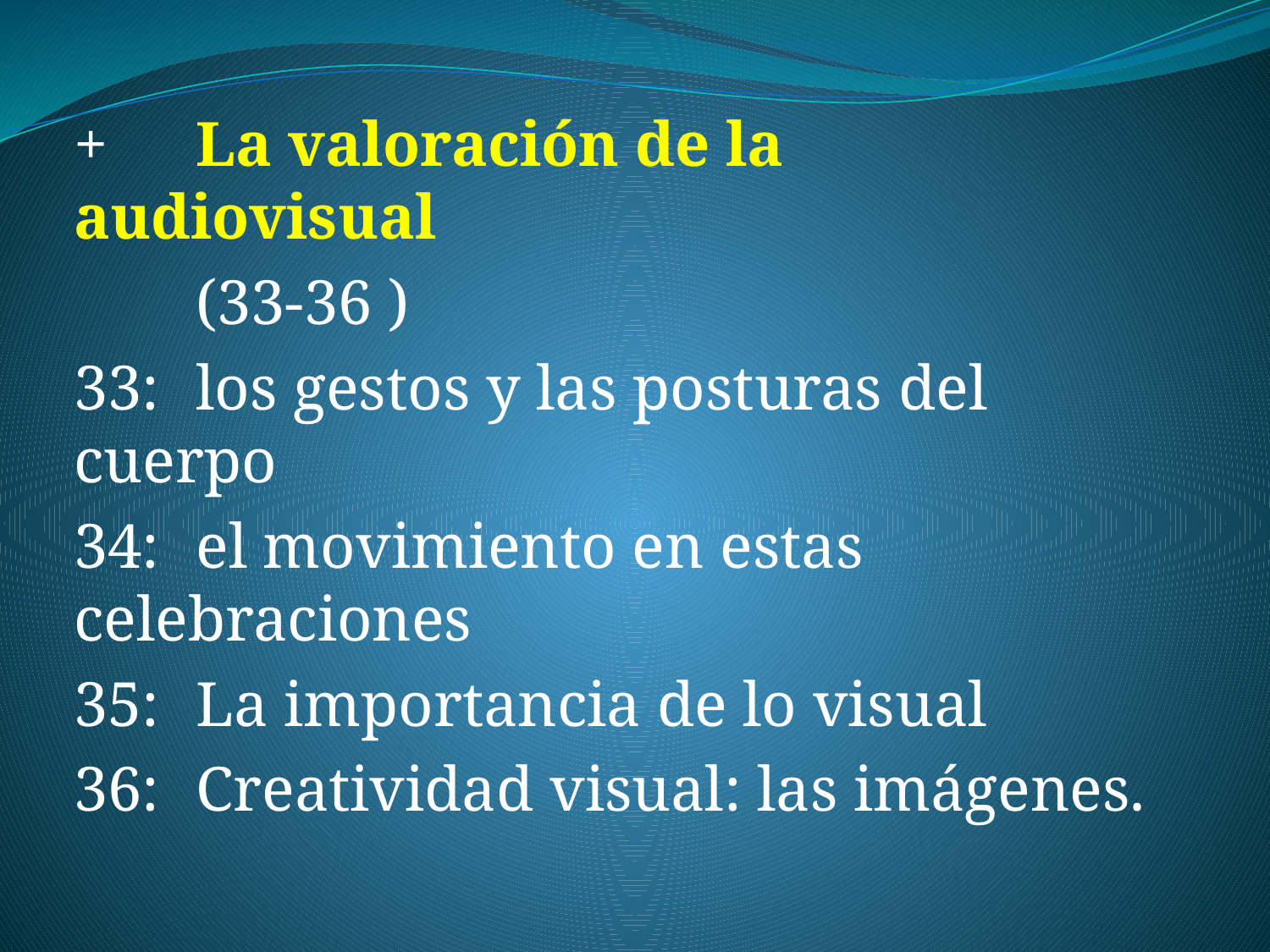

+	La valoración de la audiovisual
	(33-36 )
33:	los gestos y las posturas del cuerpo
34:	el movimiento en estas 	celebraciones
35:	La importancia de lo visual
36:	Creatividad visual: las imágenes.